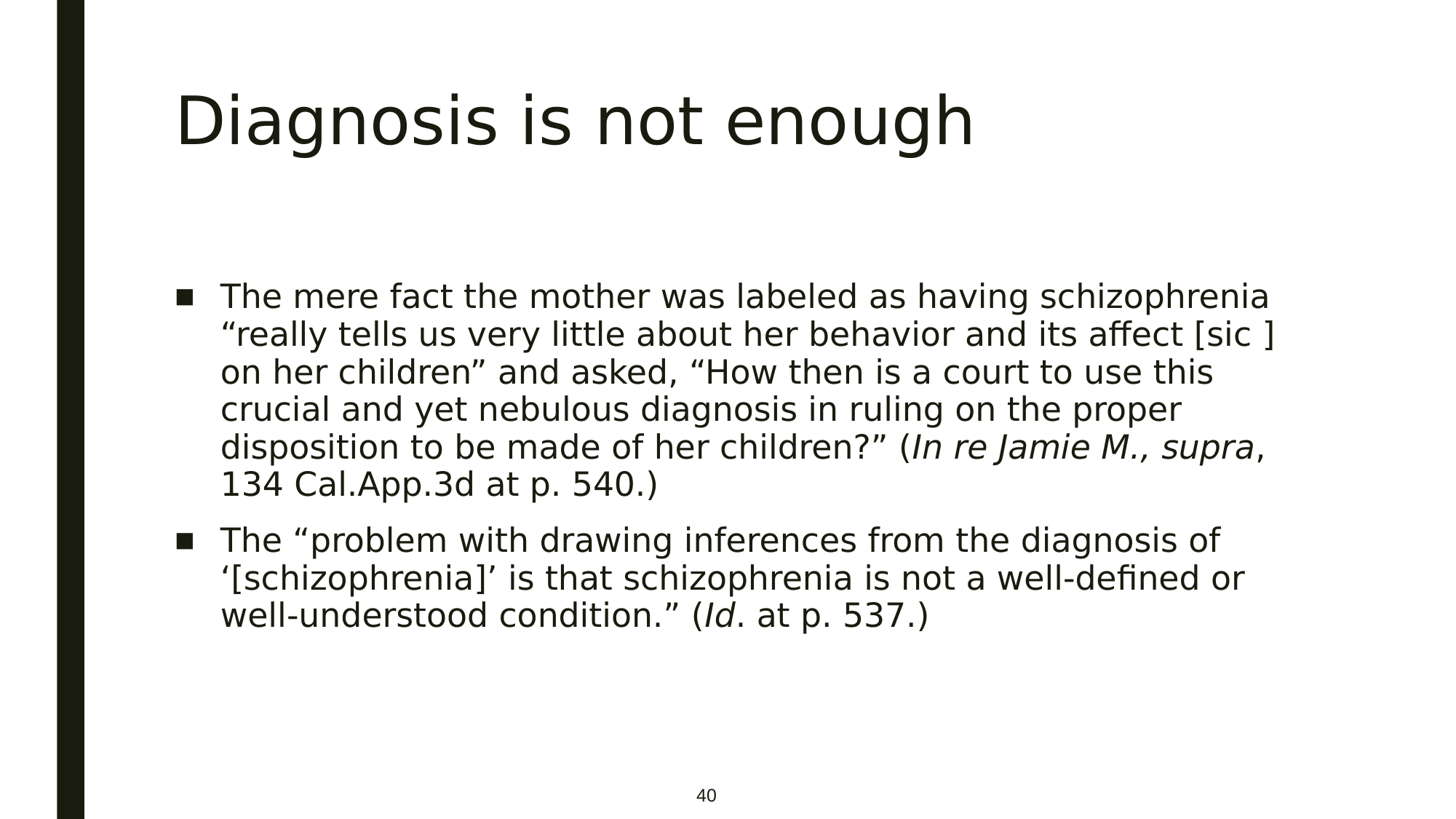

# Diagnosis is not enough
The mere fact the mother was labeled as having schizophrenia “really tells us very little about her behavior and its affect [sic ] on her children” and asked, “How then is a court to use this crucial and yet nebulous diagnosis in ruling on the proper disposition to be made of her children?” (In re Jamie M., supra, 134 Cal.App.3d at p. 540.)
The “problem with drawing inferences from the diagnosis of ‘[schizophrenia]’ is that schizophrenia is not a well-defined or well-understood condition.” (Id. at p. 537.)
40